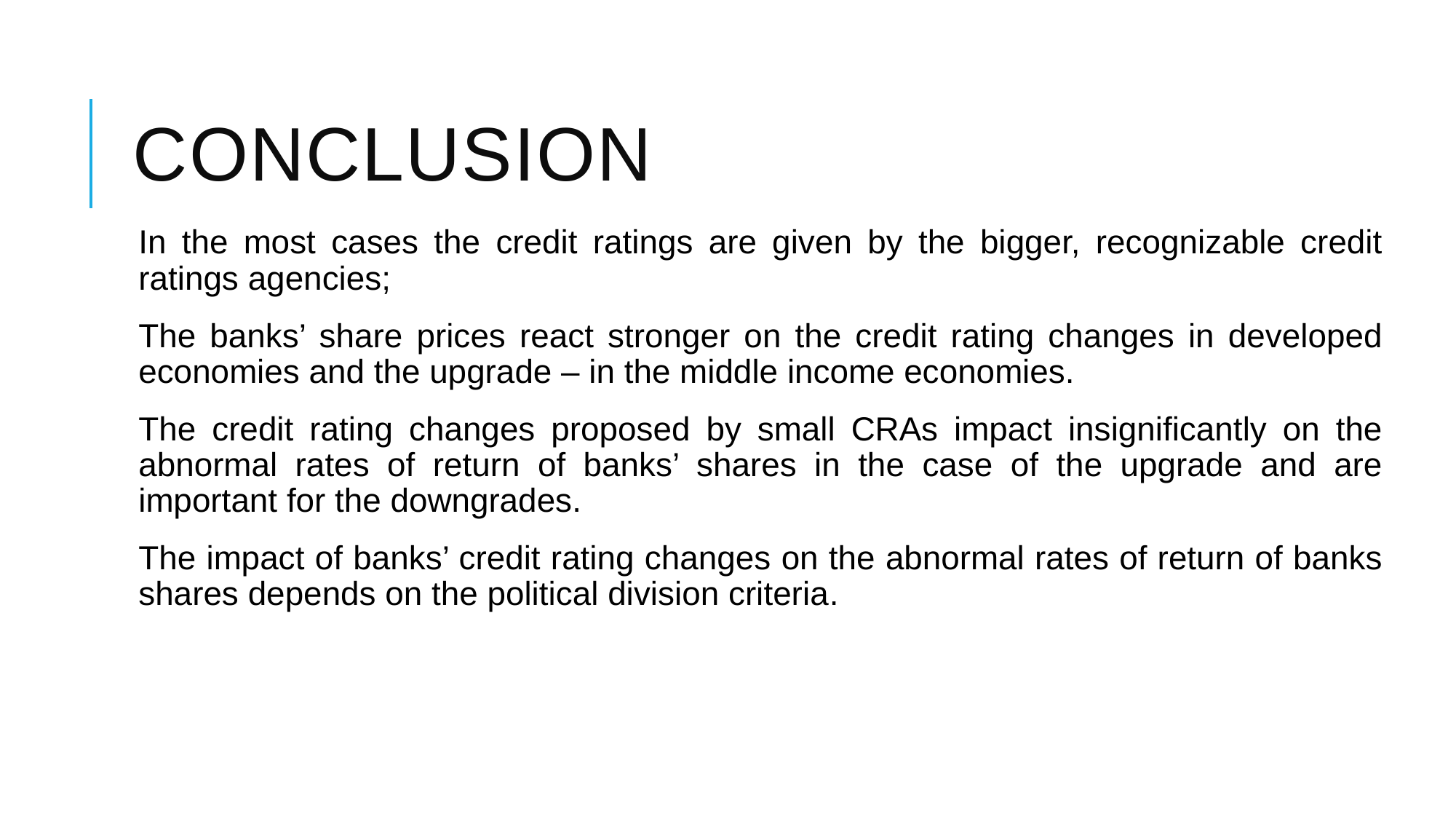

# conclusion
In the most cases the credit ratings are given by the bigger, recognizable credit ratings agencies;
The banks’ share prices react stronger on the credit rating changes in developed economies and the upgrade – in the middle income economies.
The credit rating changes proposed by small CRAs impact insignificantly on the abnormal rates of return of banks’ shares in the case of the upgrade and are important for the downgrades.
The impact of banks’ credit rating changes on the abnormal rates of return of banks shares depends on the political division criteria.